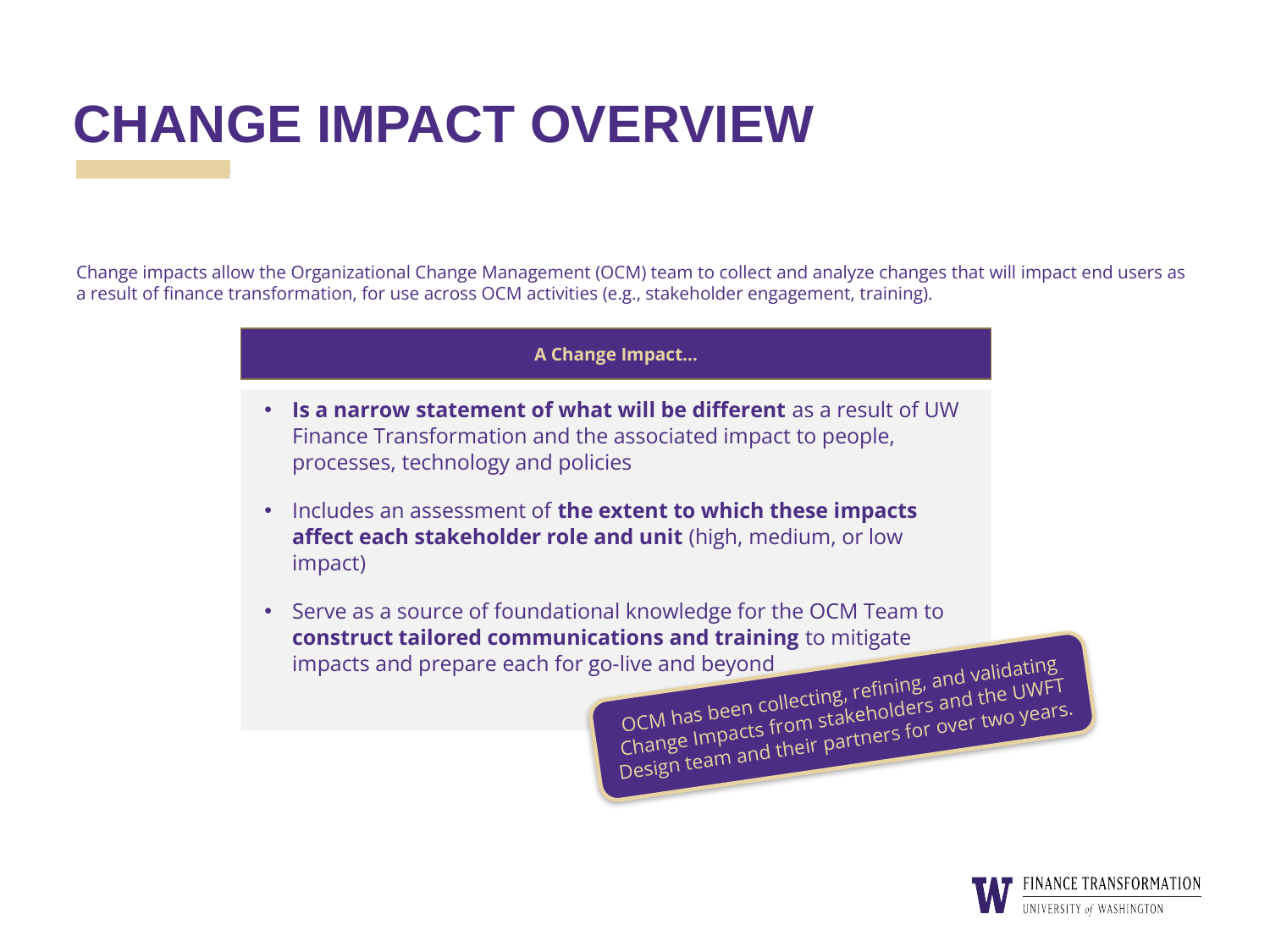

# CHANGE IMPACT OVERVIEW
Change impacts allow the Organizational Change Management (OCM) team to collect and analyze changes that will impact end users as a result of finance transformation, for use across OCM activities (e.g., stakeholder engagement, training).
A Change Impact…
Is a narrow statement of what will be different as a result of UW Finance Transformation and the associated impact to people, processes, technology and policies
Includes an assessment of the extent to which these impacts affect each stakeholder role and unit (high, medium, or low impact)
Serve as a source of foundational knowledge for the OCM Team to construct tailored communications and training to mitigate impacts and prepare each for go-live and beyond
OCM has been collecting, refining, and validating Change Impacts from stakeholders and the UWFT Design team and their partners for over two years.